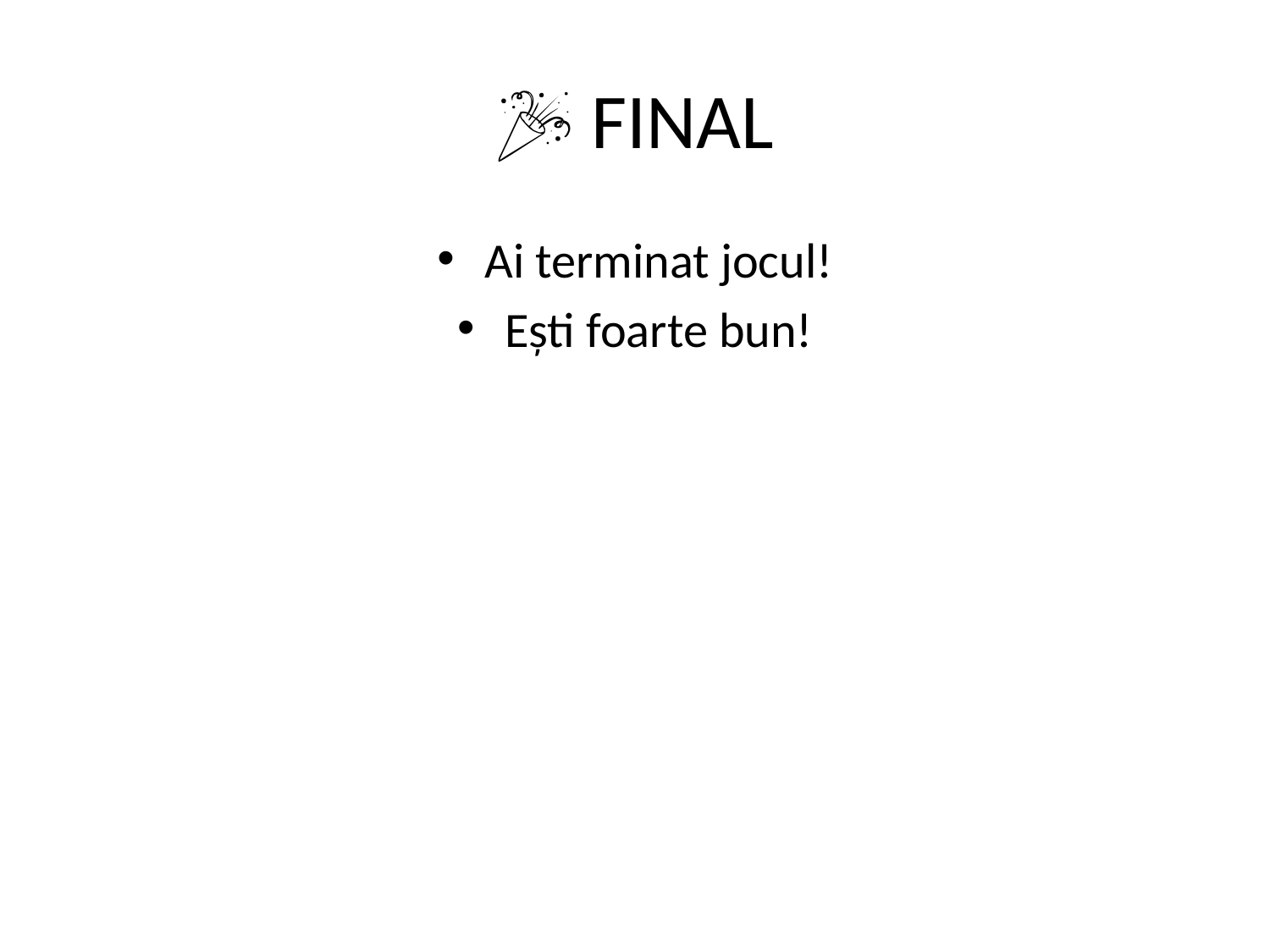

# 🎉 FINAL
Ai terminat jocul!
Ești foarte bun!